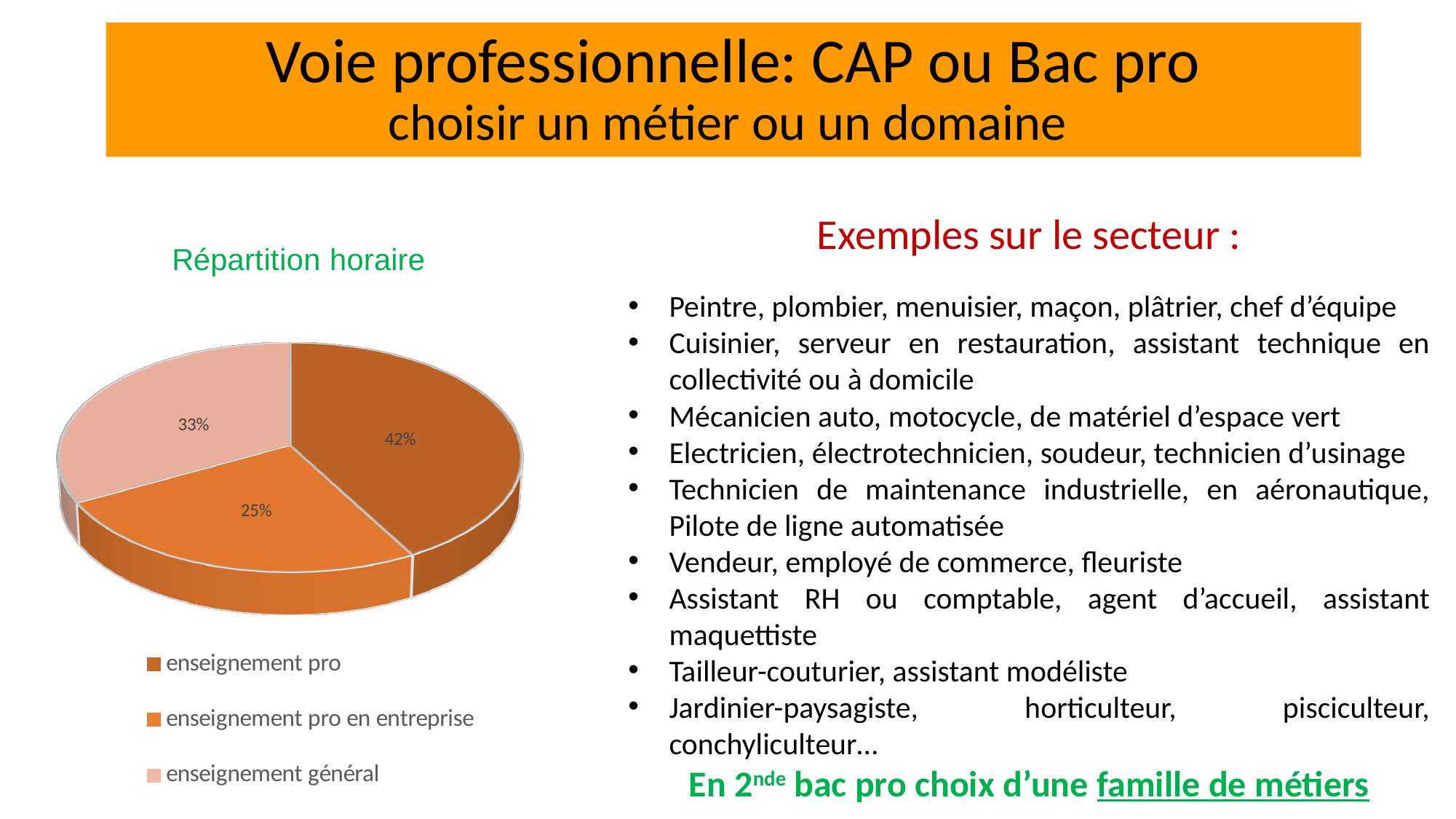

# Voie professionnelle: CAP ou Bac pro choisir un métier ou un domaine
Exemples sur le secteur :

Peintre, plombier, menuisier, maçon, plâtrier, chef d’équipe
Cuisinier, serveur en restauration, assistant technique en collectivité ou à domicile
Mécanicien auto, motocycle, de matériel d’espace vert
Electricien, électrotechnicien, soudeur, technicien d’usinage
Technicien de maintenance industrielle, en aéronautique, Pilote de ligne automatisée
Vendeur, employé de commerce, fleuriste
Assistant RH ou comptable, agent d’accueil, assistant maquettiste
Tailleur-couturier, assistant modéliste
Jardinier-paysagiste, horticulteur, pisciculteur, conchyliculteur…
En 2nde bac pro choix d’une famille de métiers

[unsupported chart]